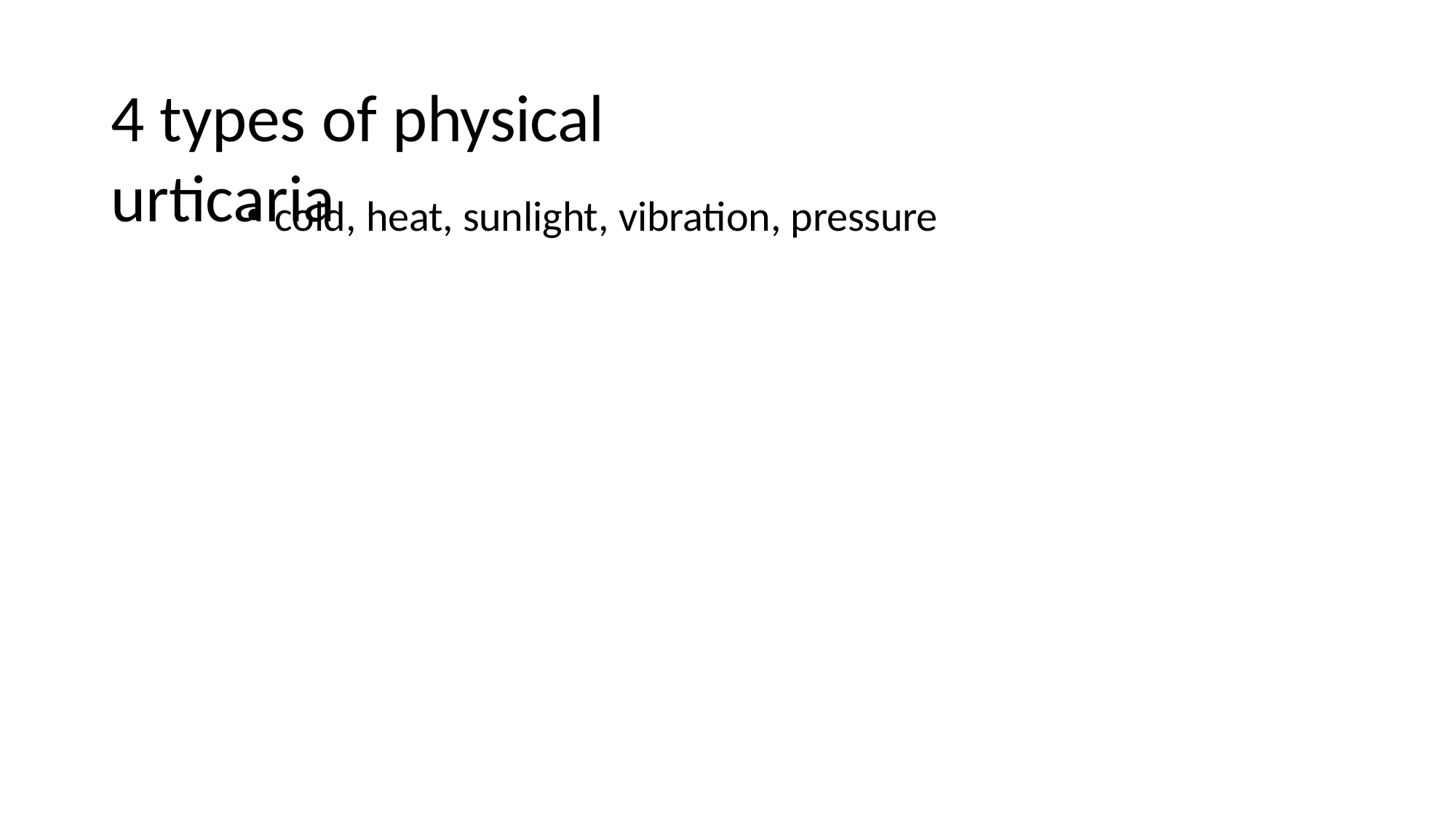

# 4 types of physical urticaria
cold, heat, sunlight, vibration, pressure